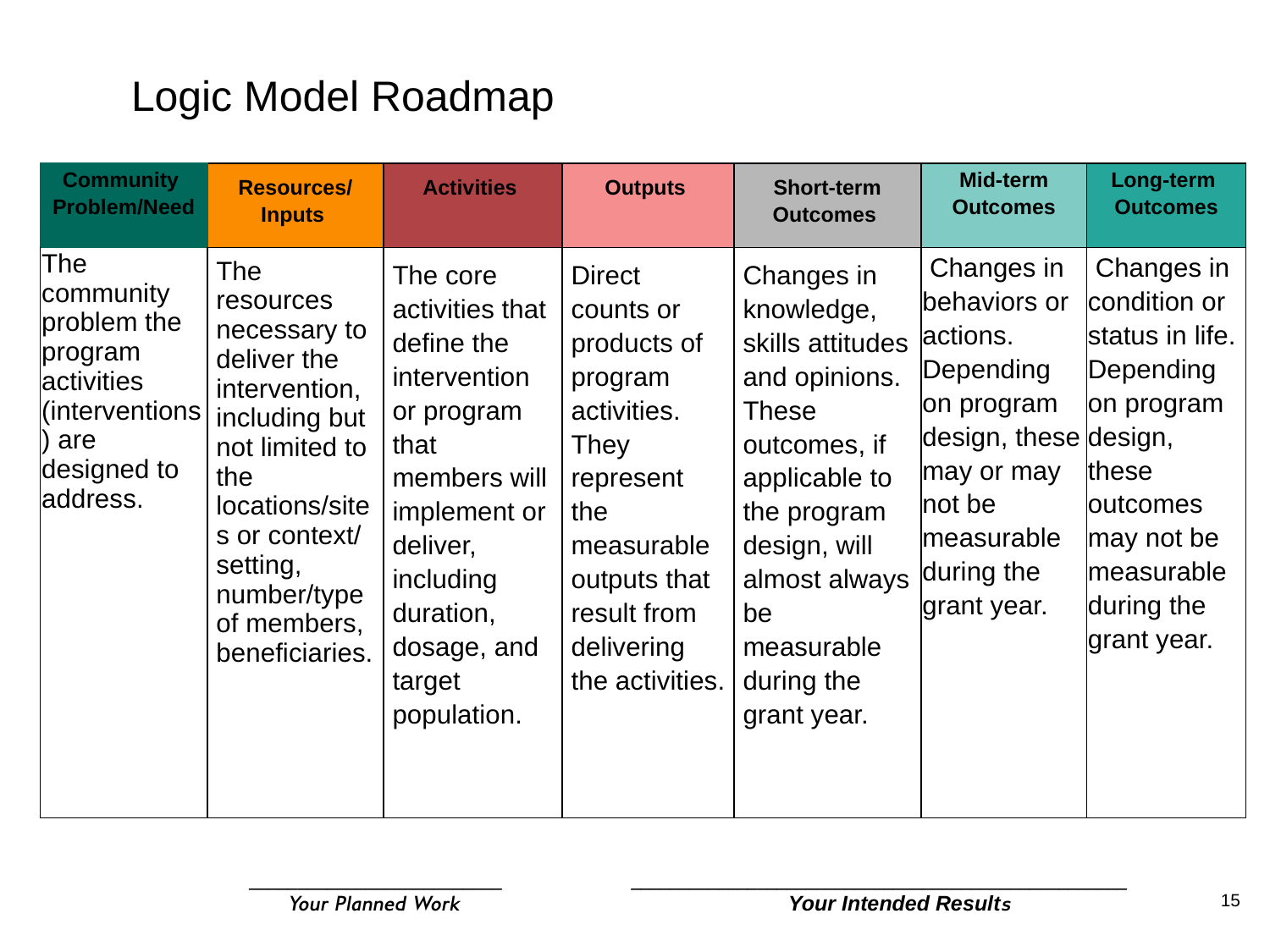

Logic Model Roadmap
| Community Problem/Need | Resources/Inputs | Activities | Outputs | Short-term Outcomes | Mid-term Outcomes | Long-term Outcomes |
| --- | --- | --- | --- | --- | --- | --- |
| The community problem the program activities (interventions) are designed to address. | The resources necessary to deliver the intervention, including but not limited to the locations/sites or context/ setting, number/type of members, beneficiaries. | The core activities that define the intervention or program that members will implement or deliver, including duration, dosage, and target population. | Direct counts or products of program activities. They represent the measurable outputs that result from delivering the activities. | Changes in knowledge, skills attitudes and opinions. These outcomes, if applicable to the program design, will almost always be measurable during the grant year. | Changes in behaviors or actions. Depending on program design, these may or may not be measurable during the grant year. | Changes in condition or status in life. Depending on program design, these outcomes may not be measurable during the grant year. |
                               __________________________
                                     Your Planned Work
___________________________________________________
Your Intended Results
15